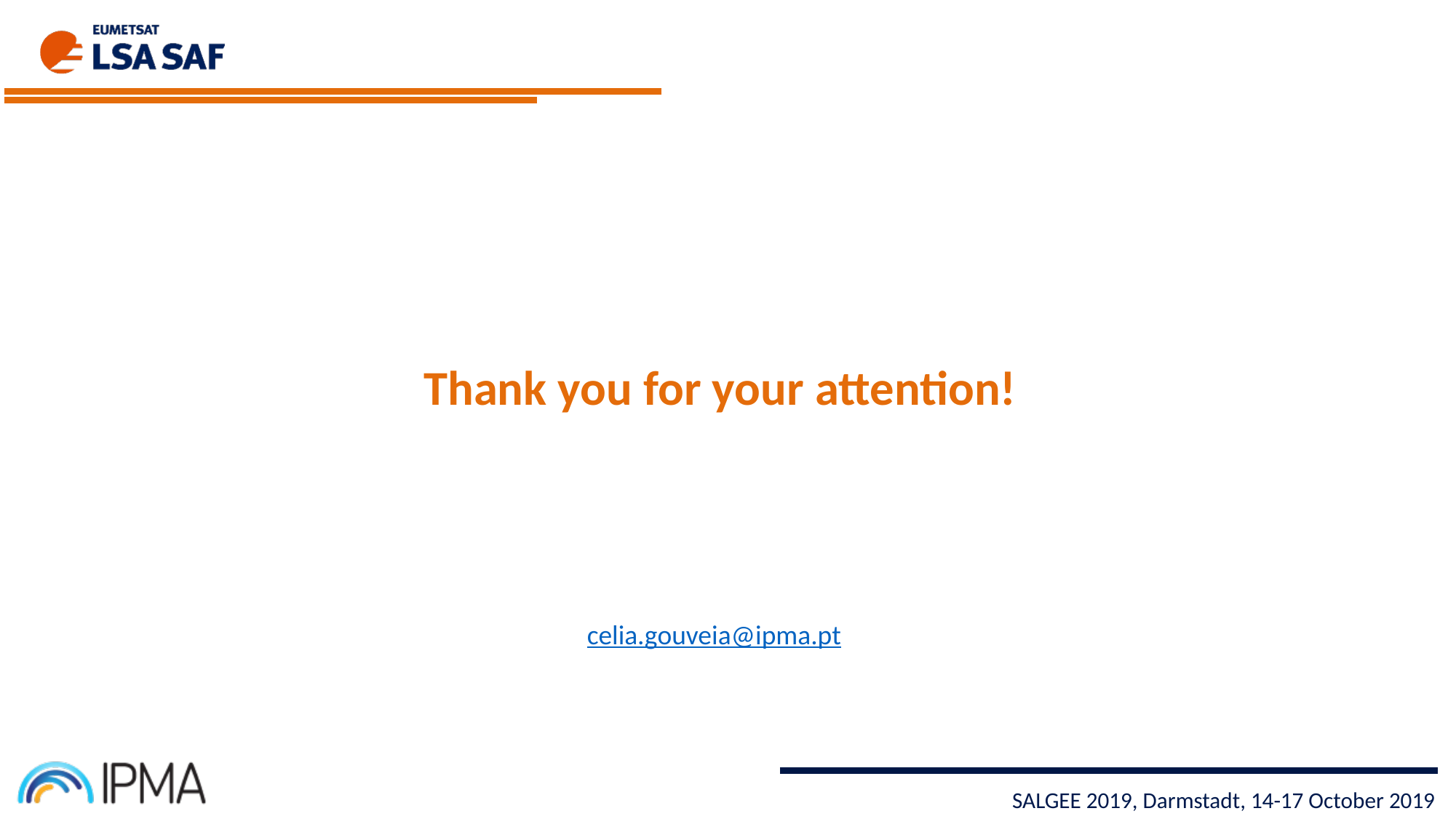

Thank you for your attention!
celia.gouveia@ipma.pt
SALGEE 2019, Darmstadt, 14-17 October 2019